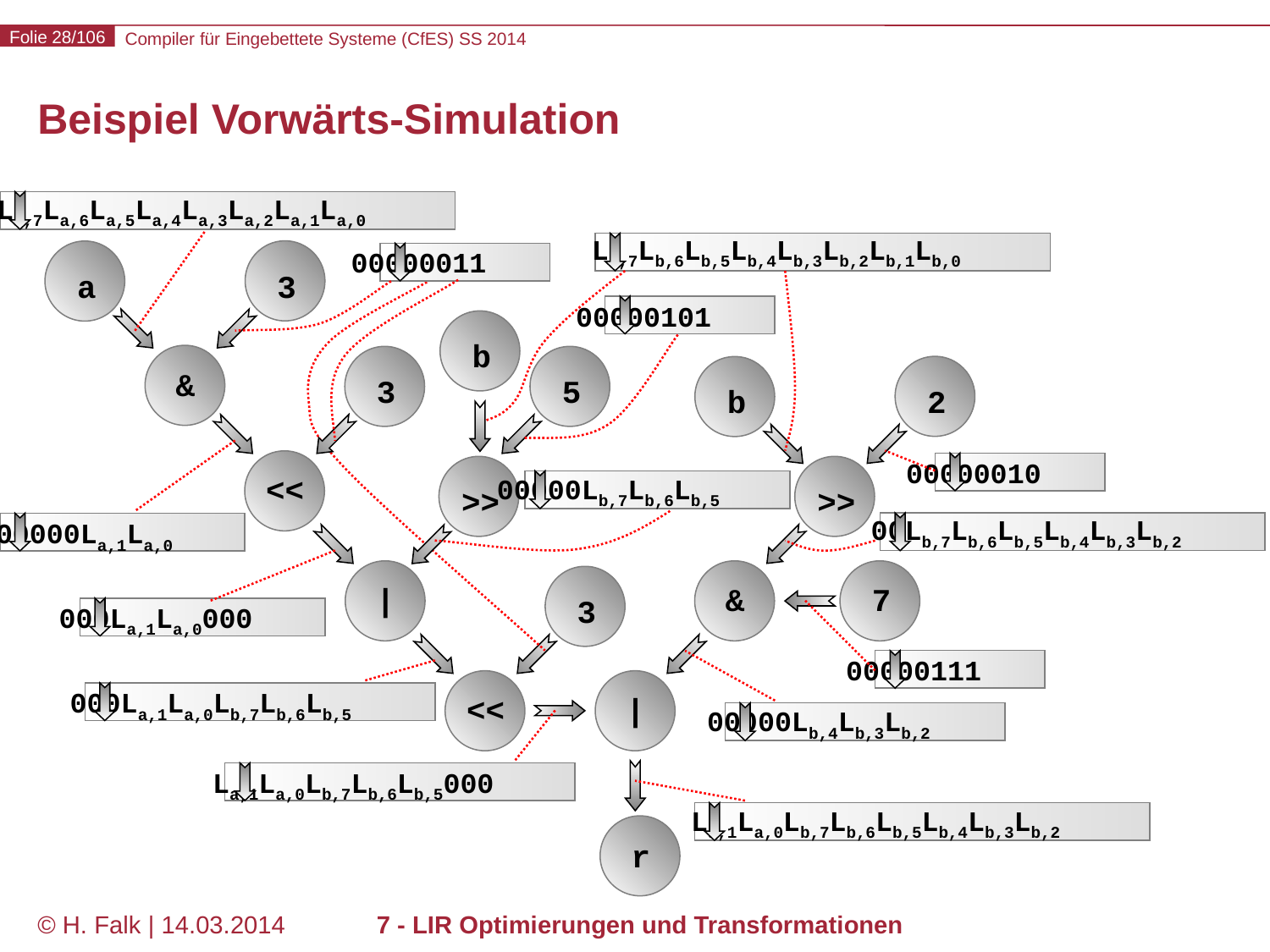

# Beispiel Vorwärts-Simulation
La,7La,6La,5La,4La,3La,2La,1La,0

Lb,7Lb,6Lb,5Lb,4Lb,3Lb,2Lb,1Lb,0

00000011

a
3

00000101

b

&
3
5
b
2

00000010

<<

00000Lb,7Lb,6Lb,5

>>
>>

00Lb,7Lb,6Lb,5Lb,4Lb,3Lb,2

000000La,1La,0

|
&
7

3

000La,1La,0000

00000111

000La,1La,0Lb,7Lb,6Lb,5
<<
|

00000Lb,4Lb,3Lb,2

La,1La,0Lb,7Lb,6Lb,5000

La,1La,0Lb,7Lb,6Lb,5Lb,4Lb,3Lb,2

r
© H. Falk | 14.03.2014
7 - LIR Optimierungen und Transformationen